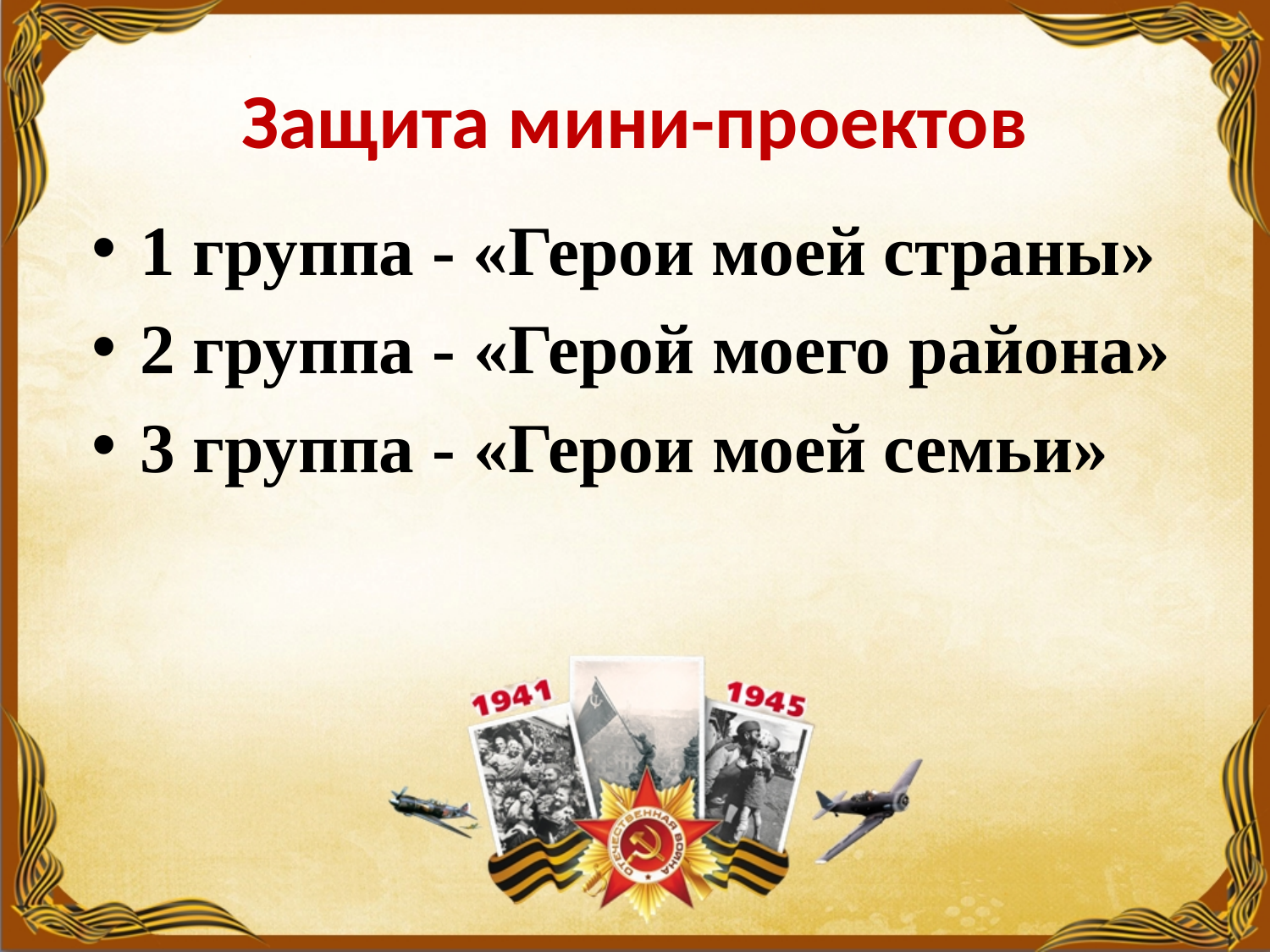

# Защита мини-проектов
1 группа - «Герои моей страны»
2 группа - «Герой моего района»
3 группа - «Герои моей семьи»